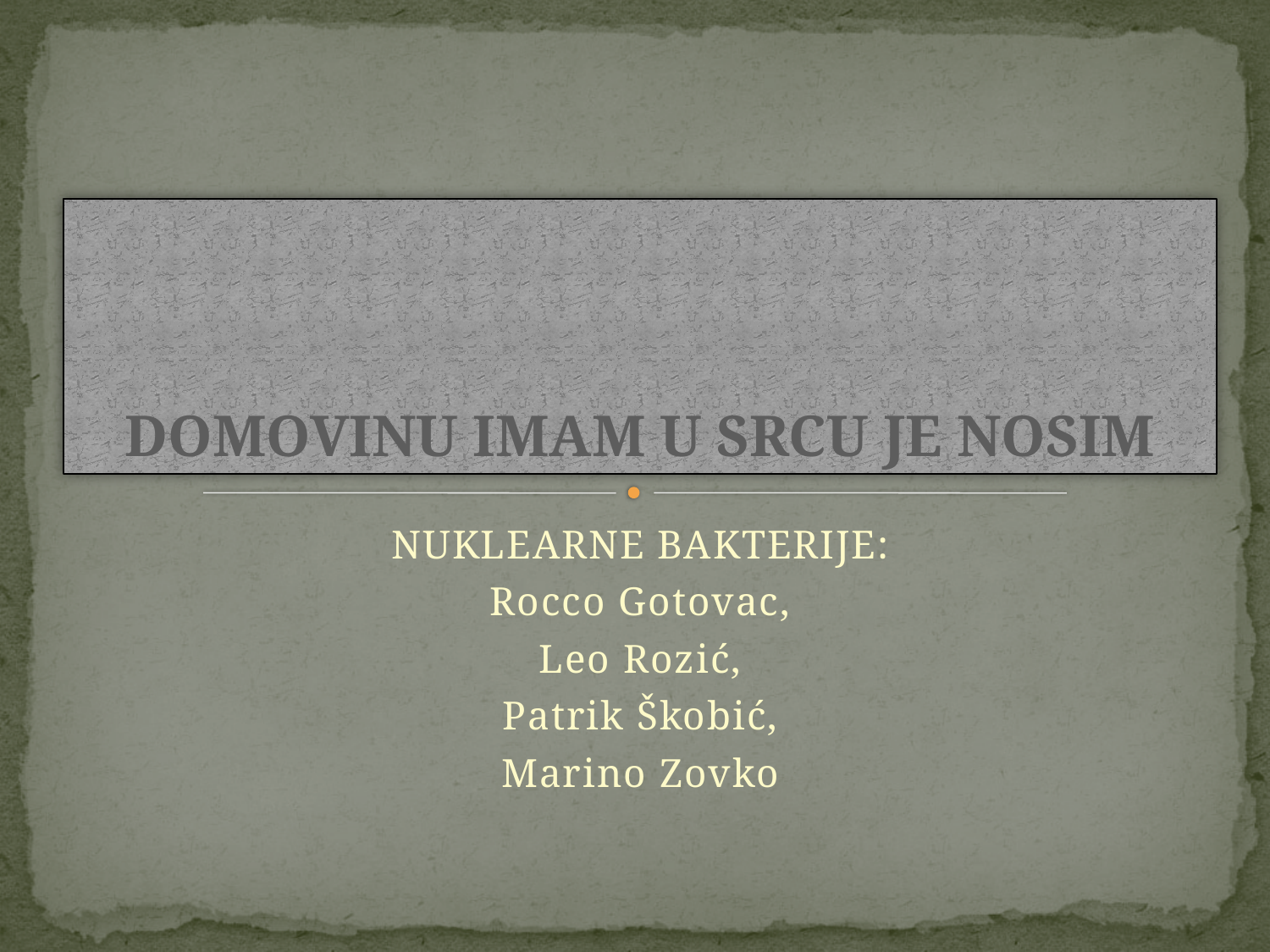

# DOMOVINU IMAM U SRCU JE NOSIM
NUKLEARNE BAKTERIJE:
Rocco Gotovac,
Leo Rozić,
Patrik Škobić,
Marino Zovko